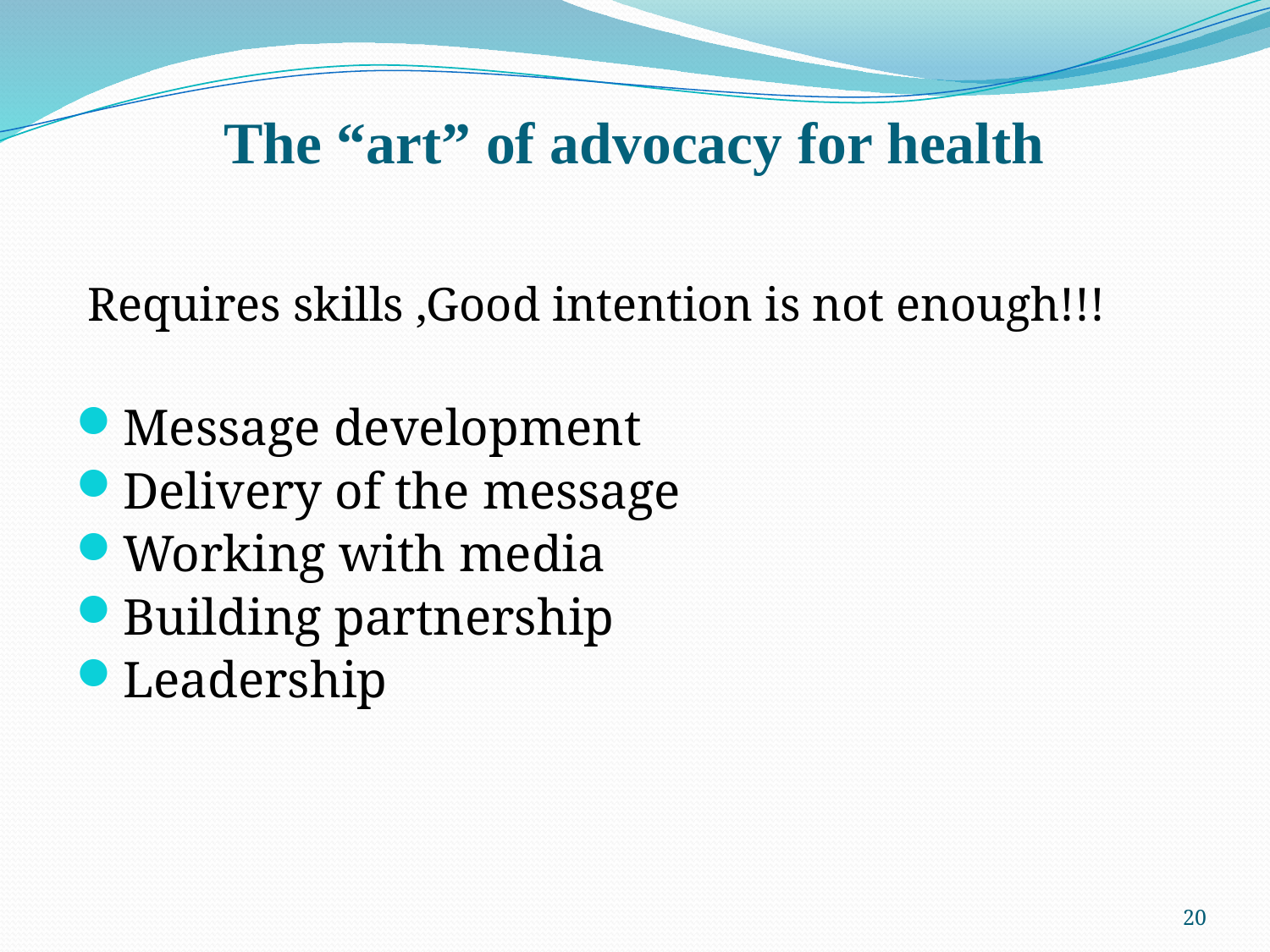

# The “art” of advocacy for health
 Requires skills ,Good intention is not enough!!!

Message development
Delivery of the message
Working with media
Building partnership
Leadership

20